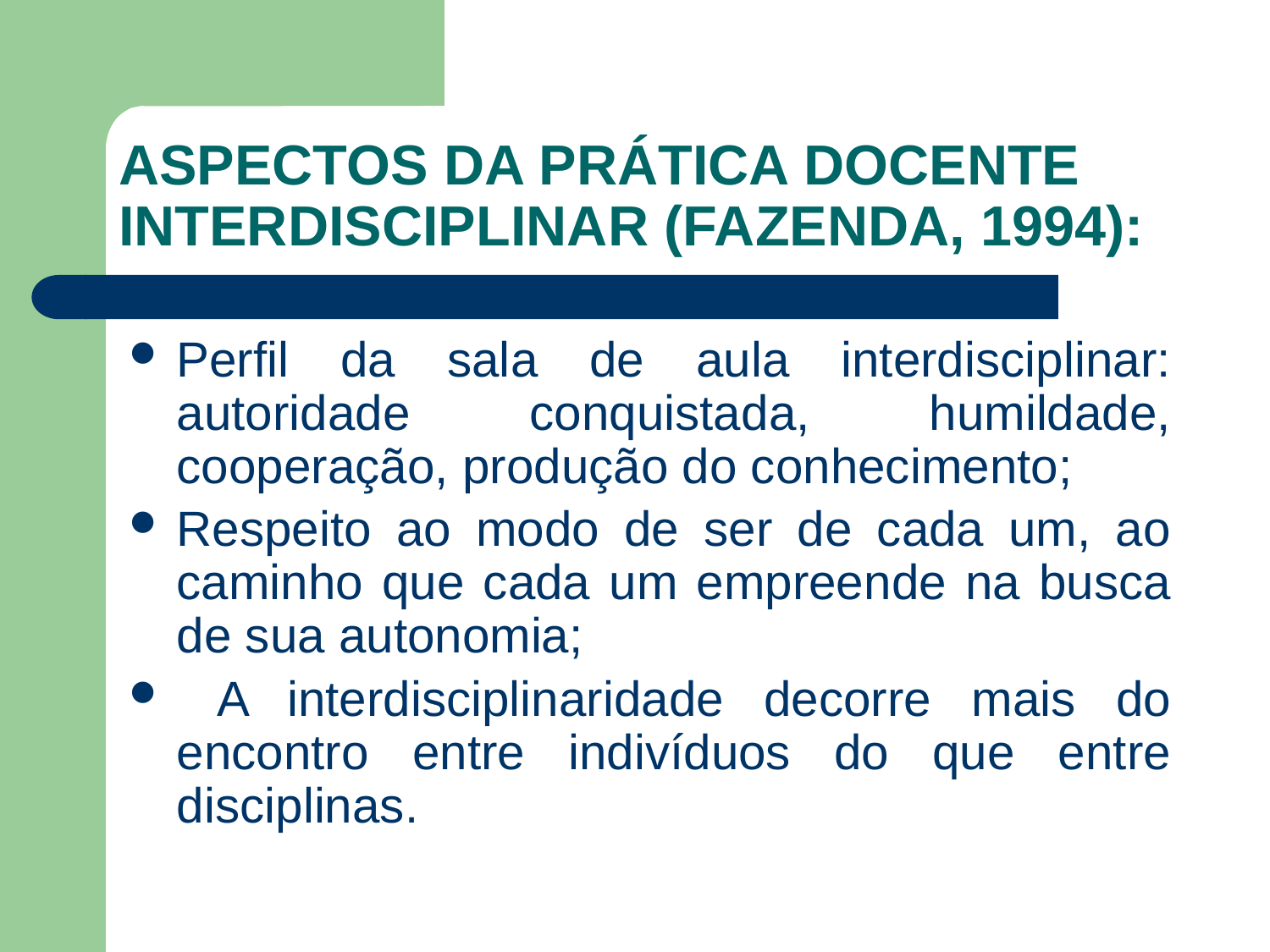

# ASPECTOS DA PRÁTICA DOCENTE INTERDISCIPLINAR (FAZENDA, 1994):
Perfil da sala de aula interdisciplinar: autoridade conquistada, humildade, cooperação, produção do conhecimento;
Respeito ao modo de ser de cada um, ao caminho que cada um empreende na busca de sua autonomia;
 A interdisciplinaridade decorre mais do encontro entre indivíduos do que entre disciplinas.